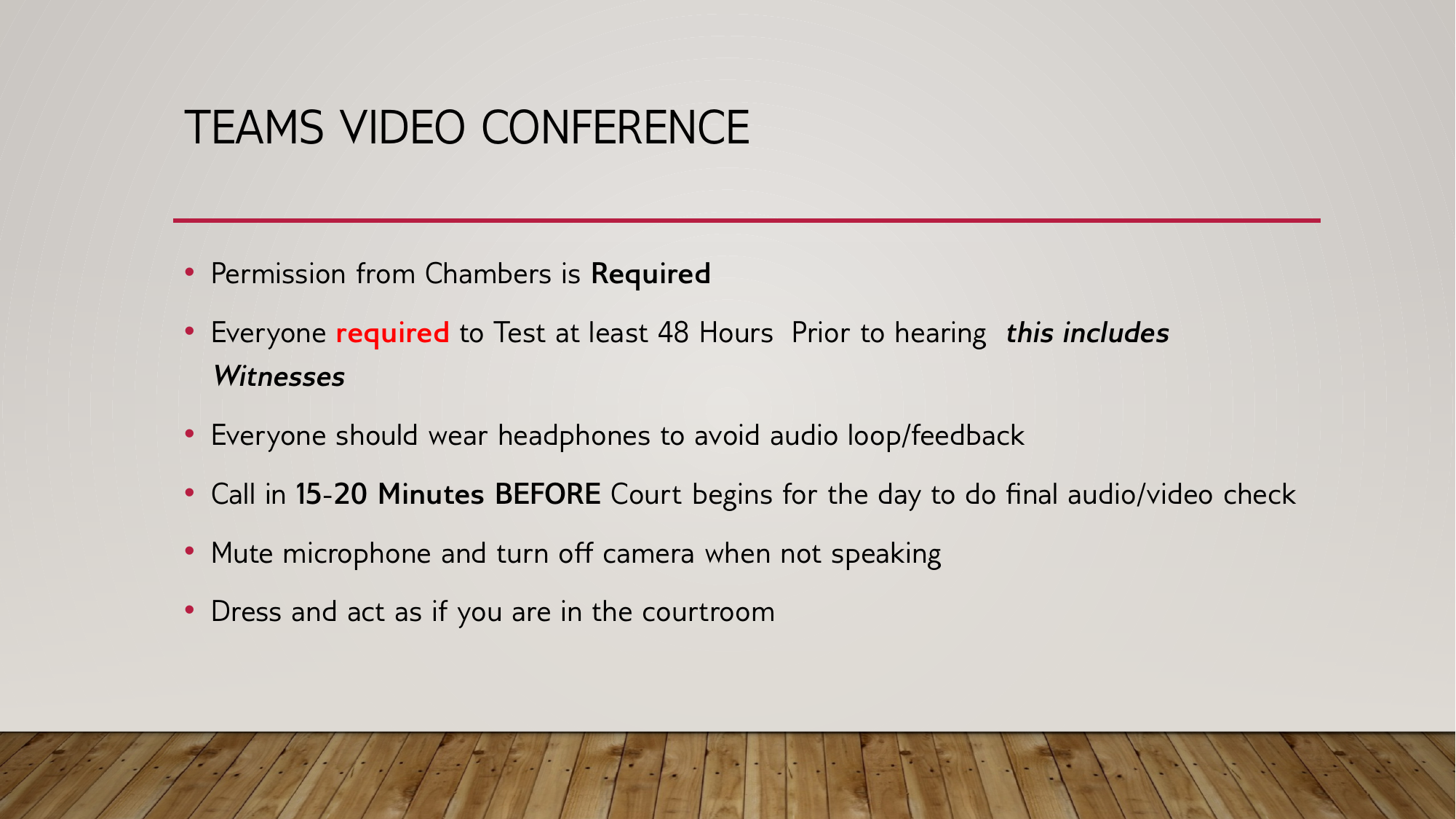

# Teams Video conference
Permission from Chambers is Required
Everyone required to Test at least 48 Hours  Prior to hearing  this includes Witnesses
Everyone should wear headphones to avoid audio loop/feedback
Call in 15-20 Minutes BEFORE Court begins for the day to do final audio/video check
Mute microphone and turn off camera when not speaking
Dress and act as if you are in the courtroom